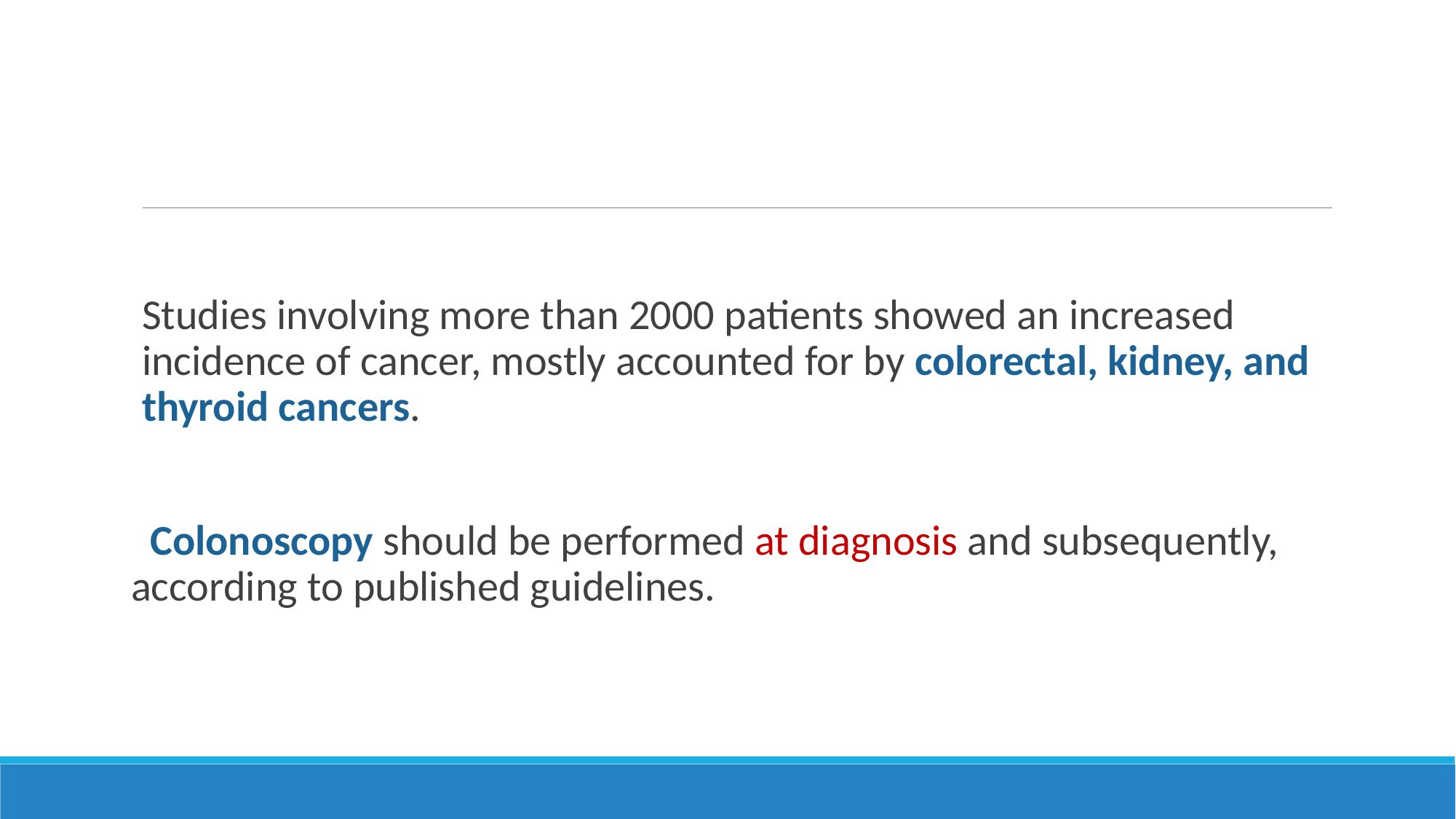

#

Studies involving more than 2000 patients showed an increased incidence of cancer, mostly accounted for by colorectal, kidney, and thyroid cancers.

  Colonoscopy should be performed at diagnosis and subsequently, according to published guidelines.